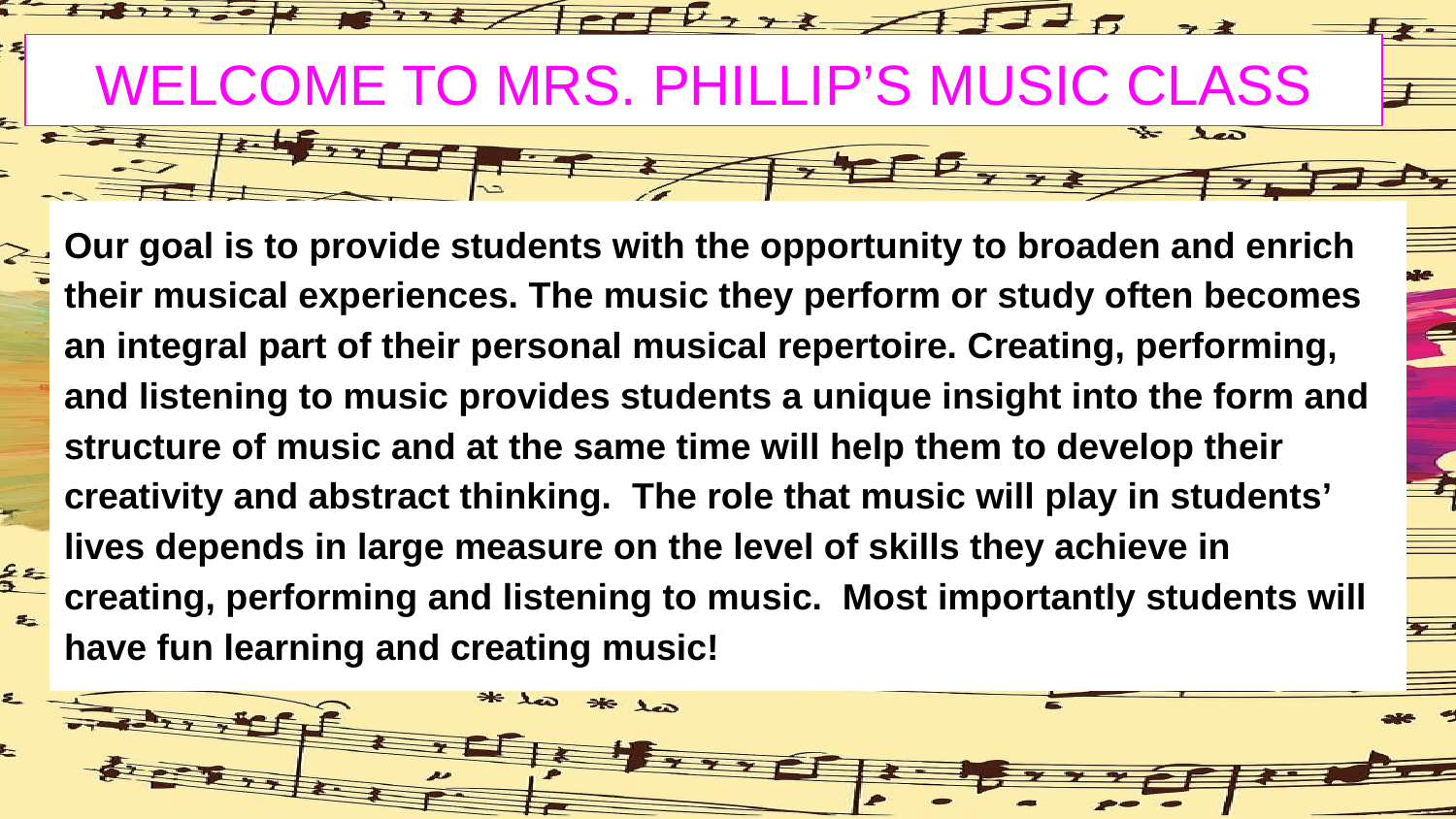

# WELCOME TO MRS. PHILLIP’S MUSIC CLASS
Our goal is to provide students with the opportunity to broaden and enrich their musical experiences. The music they perform or study often becomes an integral part of their personal musical repertoire. Creating, performing, and listening to music provides students a unique insight into the form and structure of music and at the same time will help them to develop their creativity and abstract thinking.  The role that music will play in students’ lives depends in large measure on the level of skills they achieve in creating, performing and listening to music.  Most importantly students will have fun learning and creating music!